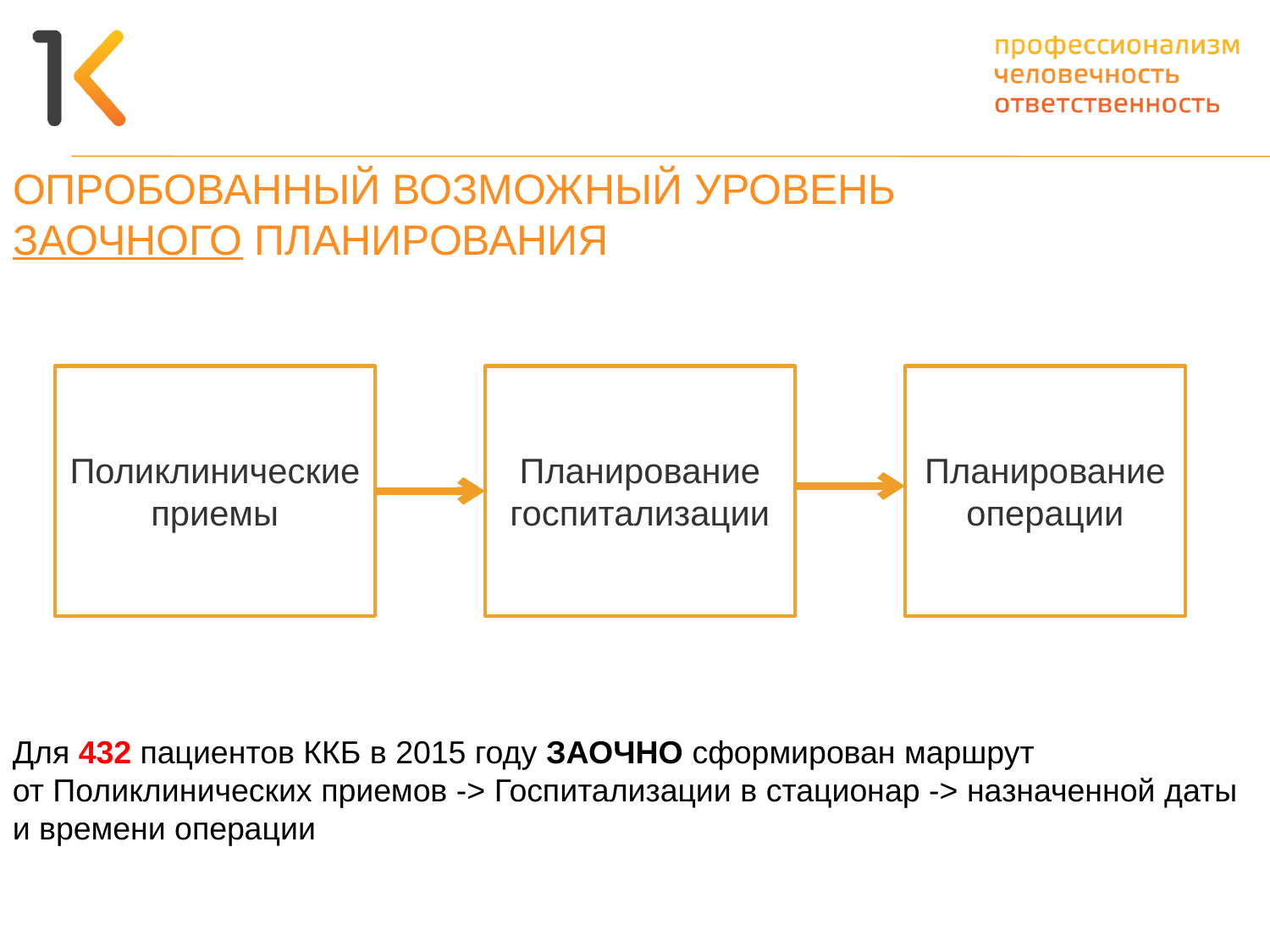

# Опробованный Возможный Уровень ЗАОЧНОГО планирования
Поликлинические приемы
Планирование госпитализации
Планирование операции
Для 432 пациентов ККБ в 2015 году ЗАОЧНО сформирован маршрут
от Поликлинических приемов -> Госпитализации в стационар -> назначенной даты и времени операции